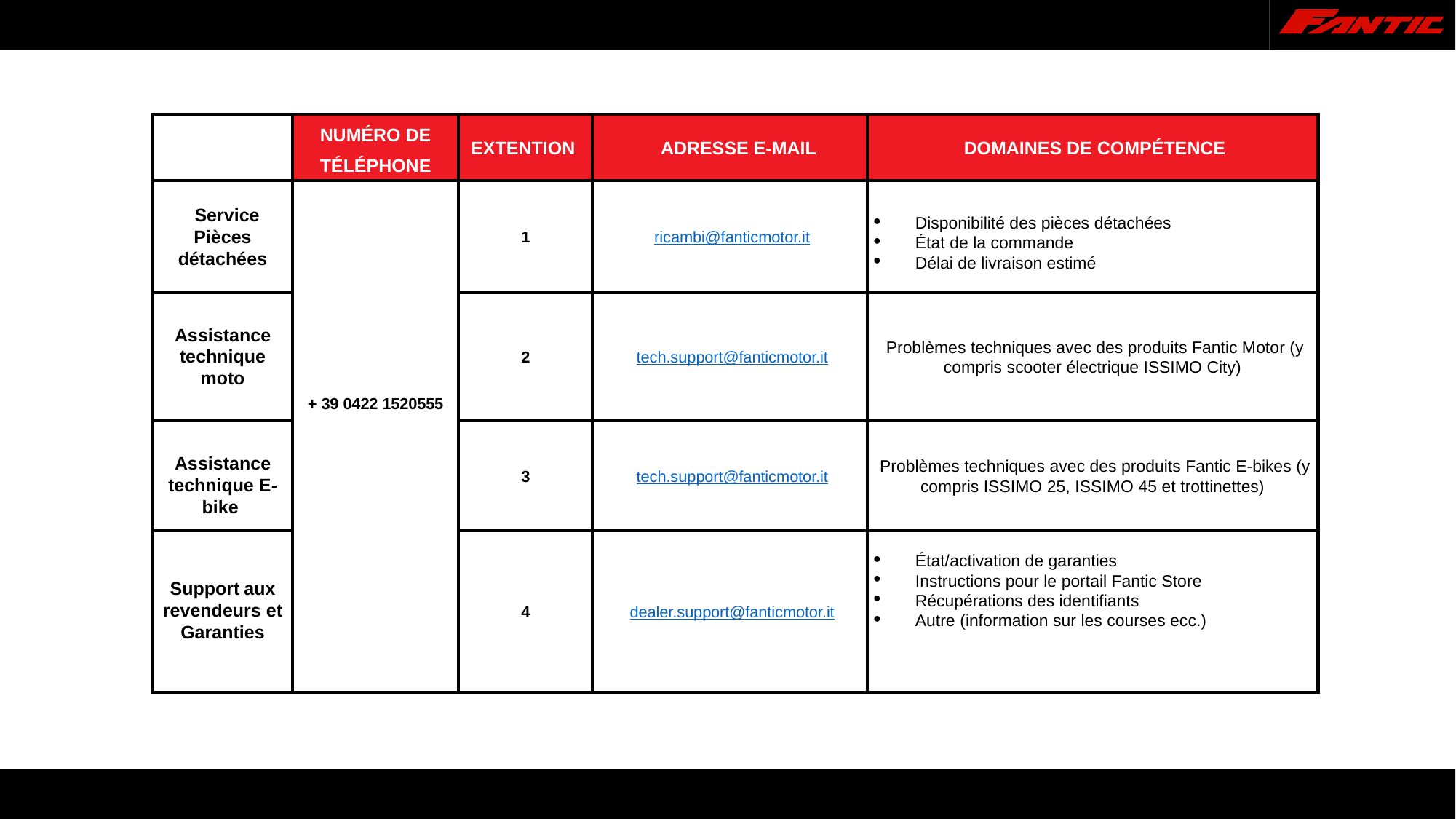

|  | NUMÉRO DE TÉLÉPHONE | EXTENTION | ADRESSE E-MAIL | DOMAINES DE COMPÉTENCE |
| --- | --- | --- | --- | --- |
| Service Pièces détachées |  | 1 | ricambi@fanticmotor.it | Disponibilité des pièces détachées État de la commande Délai de livraison estimé |
| Assistance technique moto | + 39 0422 1520555 | 2 | tech.support@fanticmotor.it | Problèmes techniques avec des produits Fantic Motor (y compris scooter électrique ISSIMO City) |
| Assistance technique E-bike |  | 3 | tech.support@fanticmotor.it | Problèmes techniques avec des produits Fantic E-bikes (y compris ISSIMO 25, ISSIMO 45 et trottinettes) |
| Support aux revendeurs et Garanties |  | 4 | dealer.support@fanticmotor.it | État/activation de garanties Instructions pour le portail Fantic Store Récupérations des identifiants Autre (information sur les courses ecc.) |